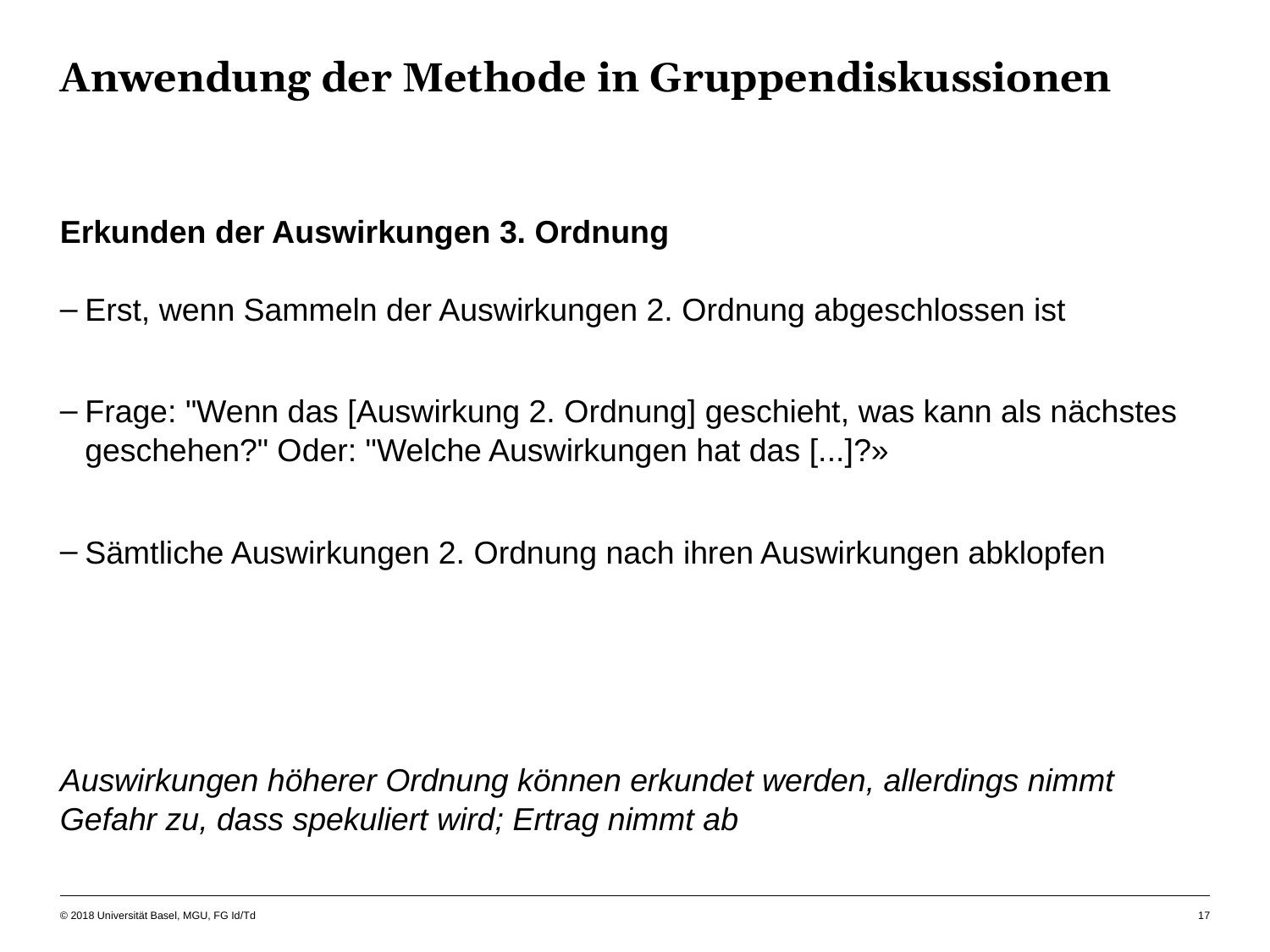

# Anwendung der Methode in Gruppendiskussionen
Erkunden der Auswirkungen 3. Ordnung

Erst, wenn Sammeln der Auswirkungen 2. Ordnung abgeschlossen ist

Frage: "Wenn das [Auswirkung 2. Ordnung] geschieht, was kann als nächstes geschehen?" Oder: "Welche Auswirkungen hat das [...]?»

Sämtliche Auswirkungen 2. Ordnung nach ihren Auswirkungen abklopfen

Auswirkungen höherer Ordnung können erkundet werden, allerdings nimmt Gefahr zu, dass spekuliert wird; Ertrag nimmt ab

© 2018 Universität Basel, MGU, FG Id/Td
17